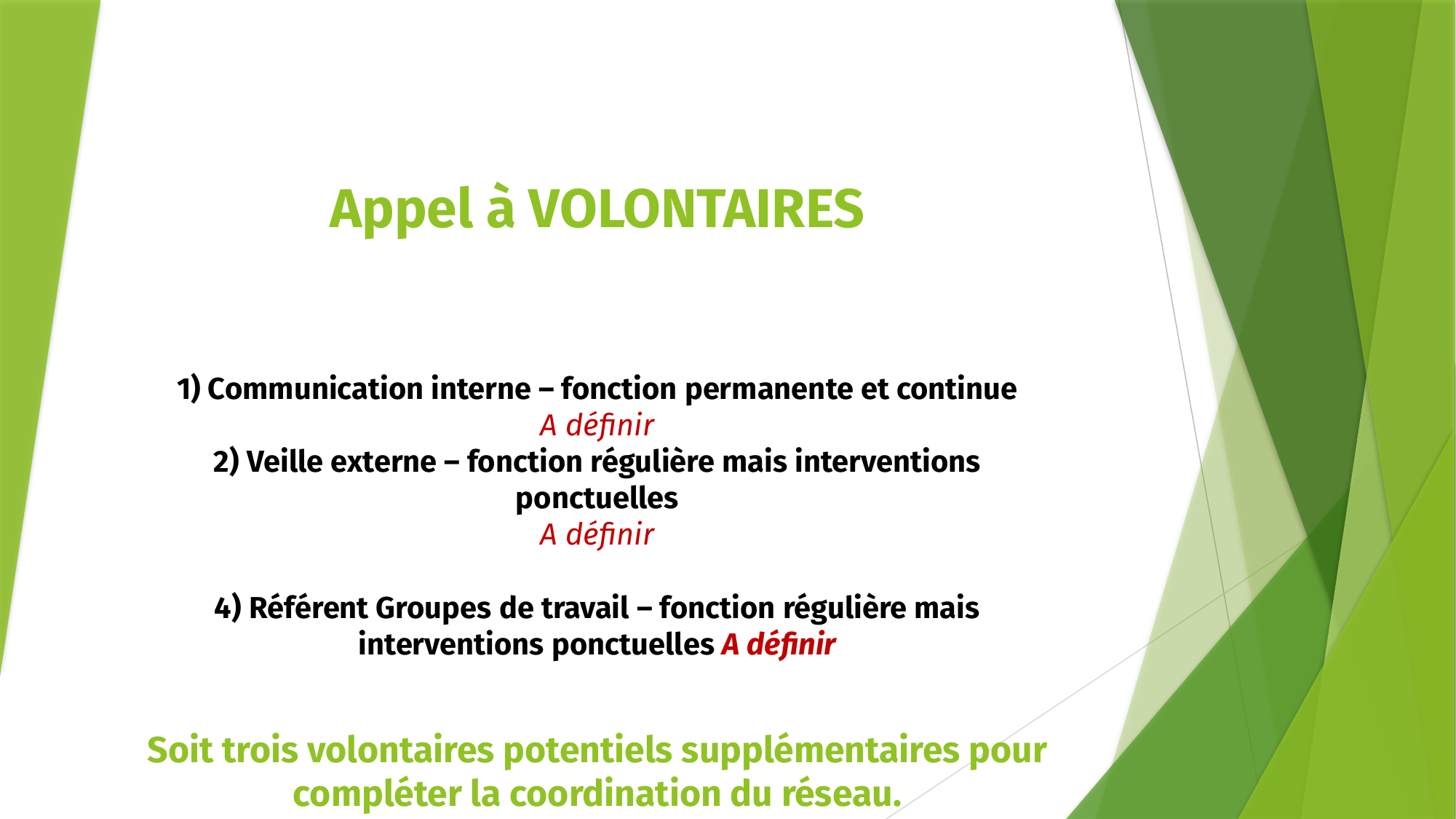

# Appel à VOLONTAIRES 1) Communication interne – fonction permanente et continue A définir 2) Veille externe – fonction régulière mais interventions ponctuelles A définir 4) Référent Groupes de travail – fonction régulière mais interventions ponctuelles A définir Soit trois volontaires potentiels supplémentaires pour compléter la coordination du réseau.